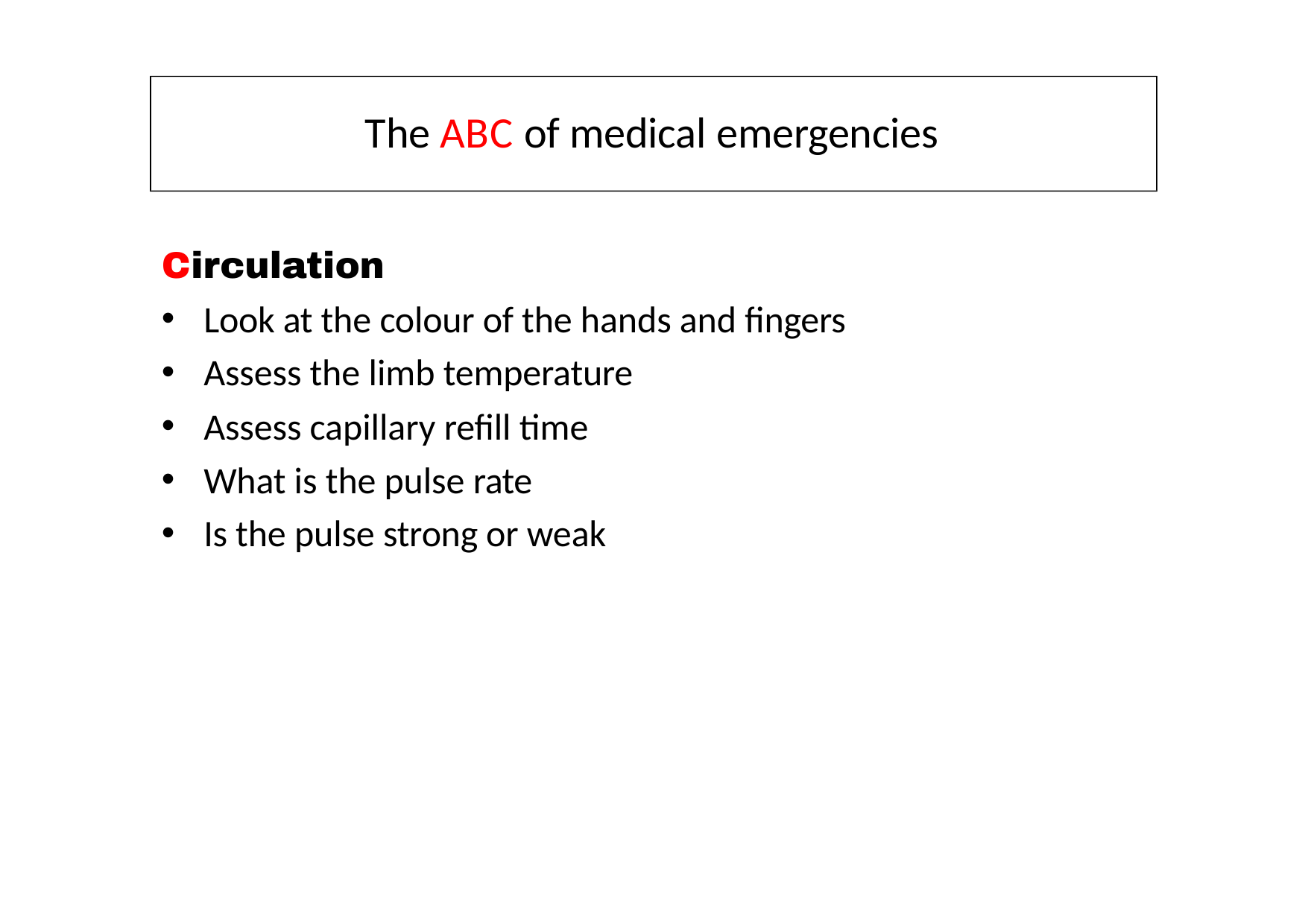

# The ABC of medical emergencies
Circulation
Look at the colour of the hands and fingers
Assess the limb temperature
Assess capillary refill time
What is the pulse rate
Is the pulse strong or weak